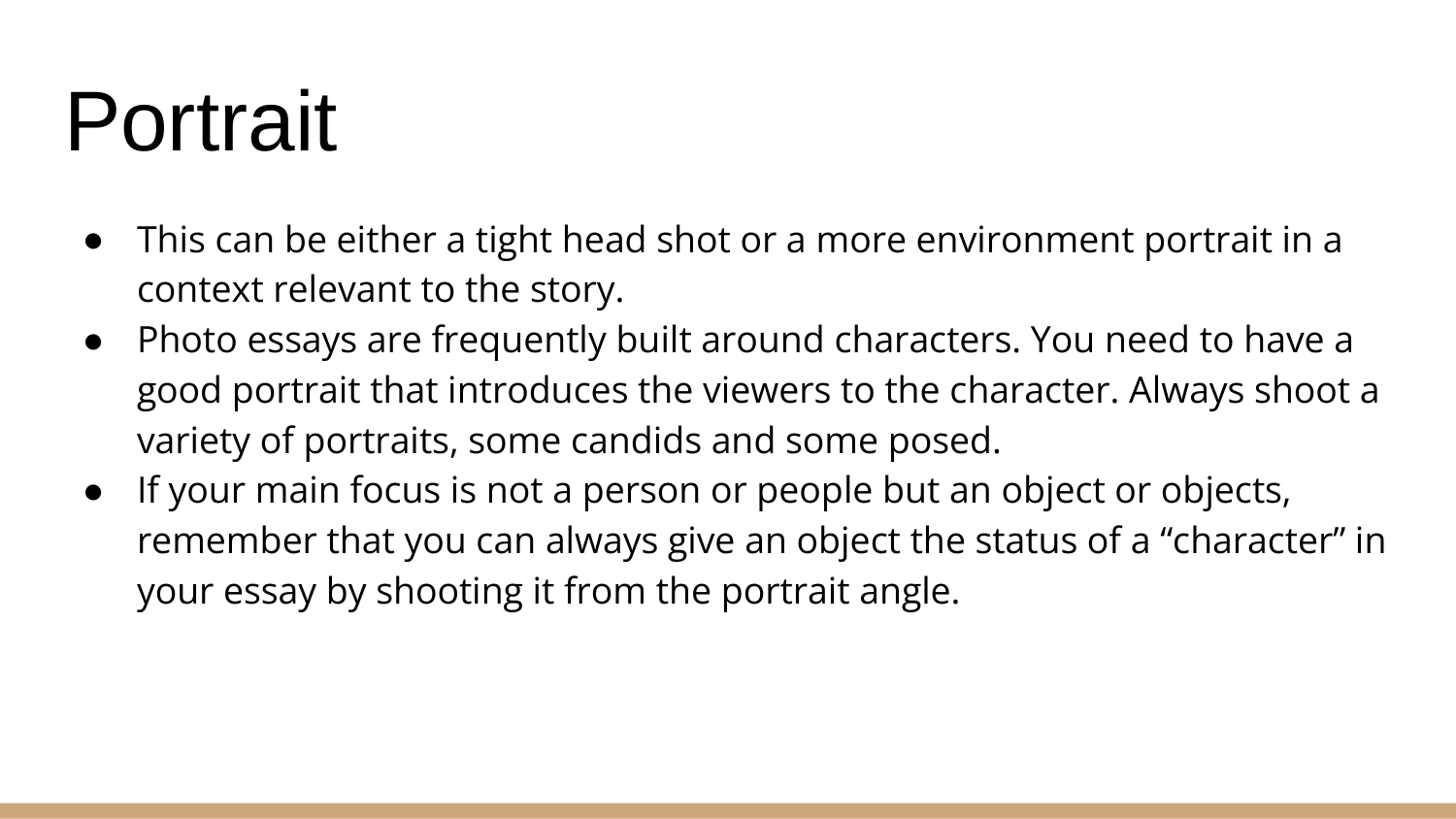

# Portrait
This can be either a tight head shot or a more environment portrait in a context relevant to the story.
Photo essays are frequently built around characters. You need to have a good portrait that introduces the viewers to the character. Always shoot a variety of portraits, some candids and some posed.
If your main focus is not a person or people but an object or objects, remember that you can always give an object the status of a “character” in your essay by shooting it from the portrait angle.